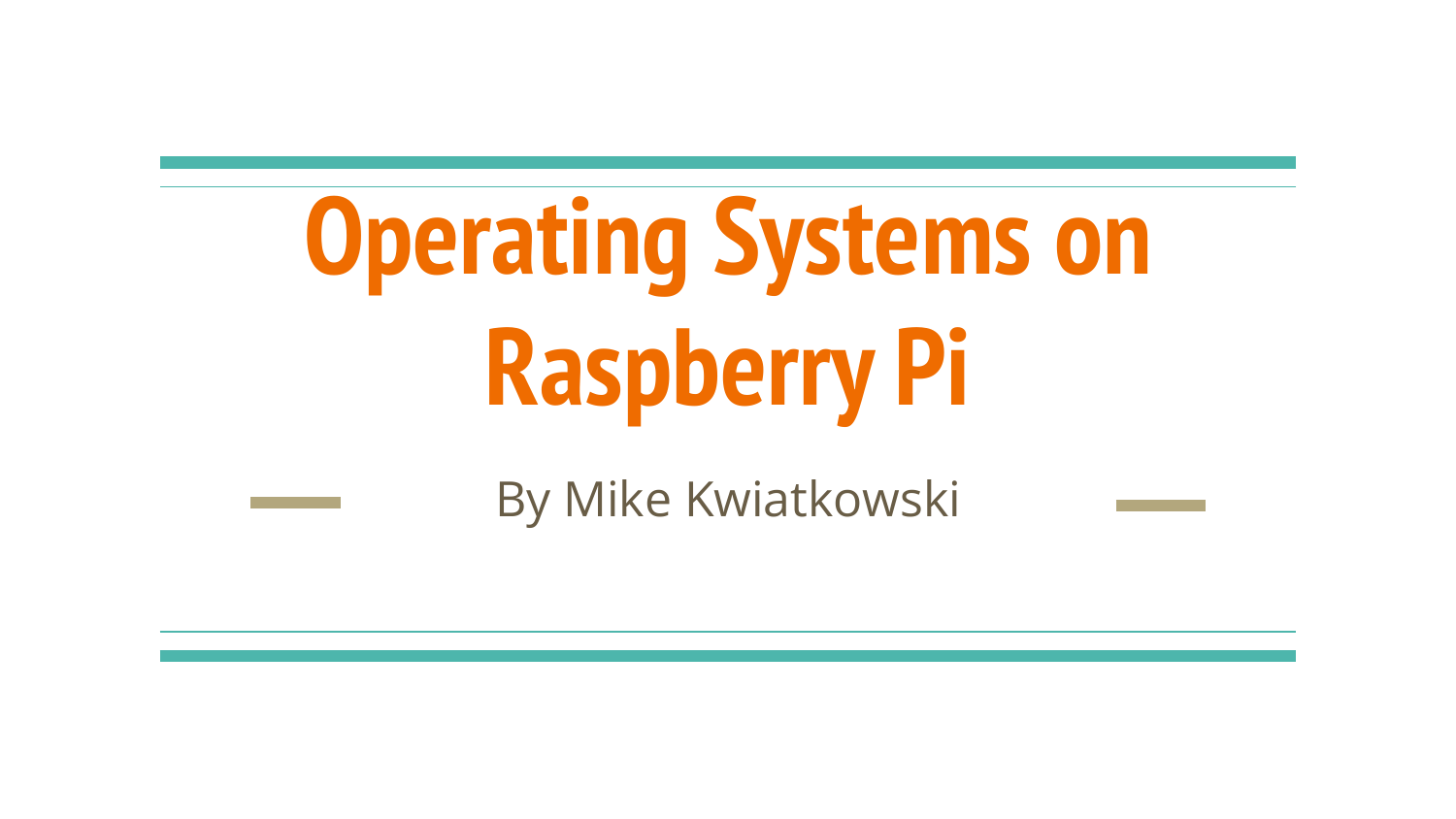

# Operating Systems on Raspberry Pi
By Mike Kwiatkowski